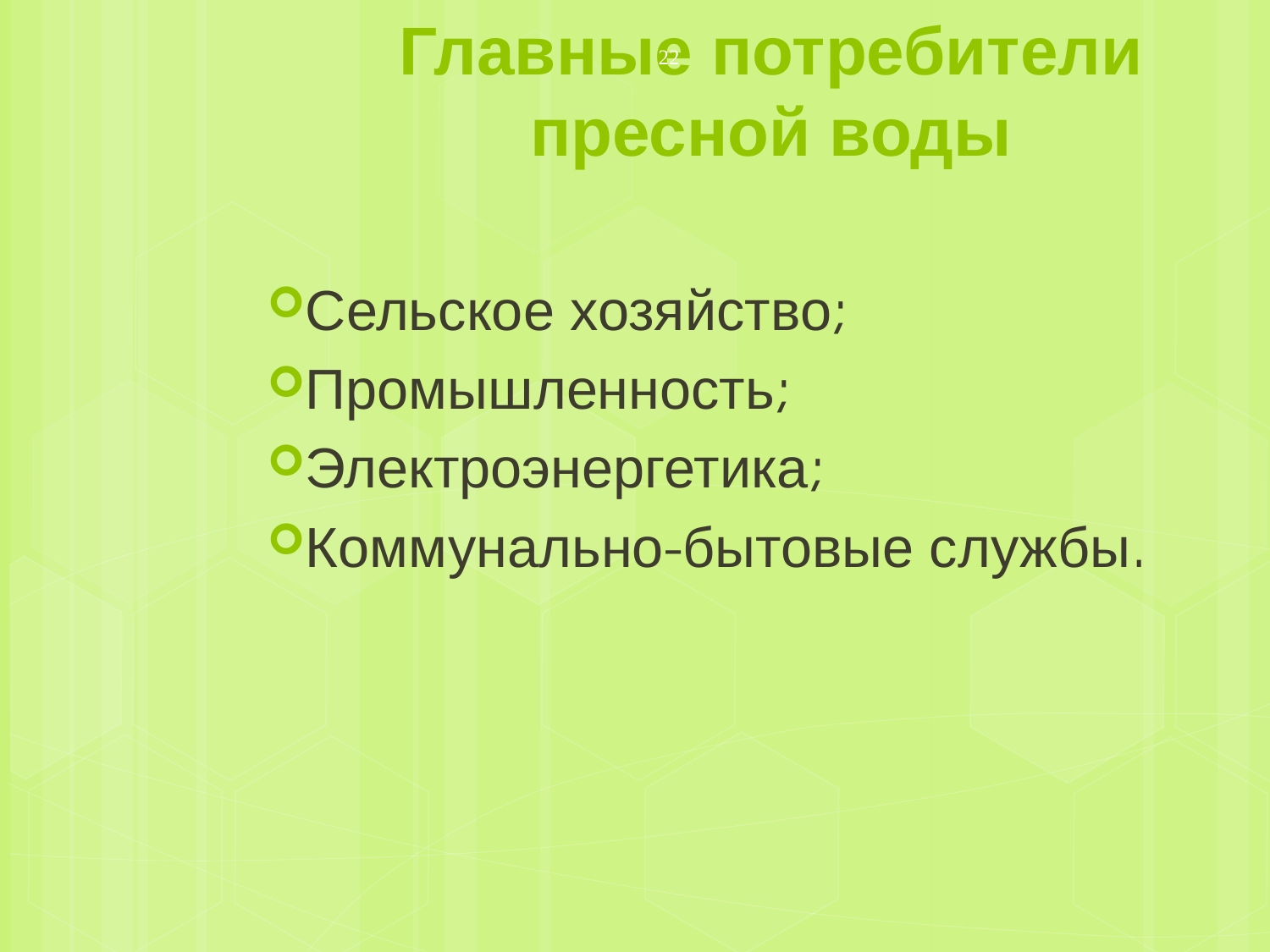

# Главные потребители пресной воды
22
Сельское хозяйство;
Промышленность;
Электроэнергетика;
Коммунально-бытовые службы.